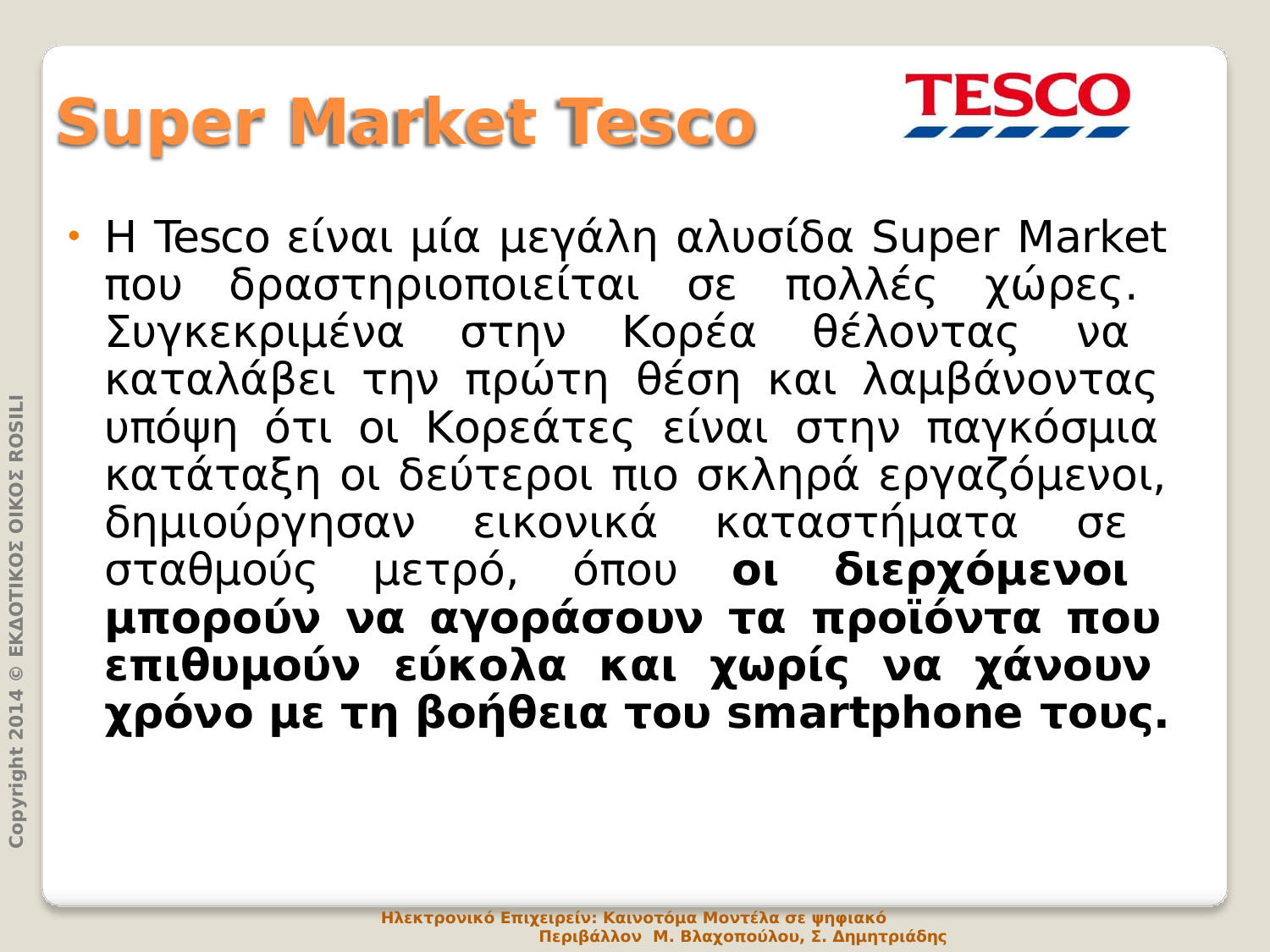

# Super Market Tesco
Η Tesco είναι μία μεγάλη αλυσίδα Super Market  που δραστηριοποιείται σε πολλές χώρες.  Συγκεκριμένα στην Κορέα θέλοντας να  καταλάβει την πρώτη θέση και λαμβάνοντας  υπόψη ότι οι Κορεάτες είναι στην παγκόσμια  κατάταξη οι δεύτεροι πιο σκληρά εργαζόμενοι,  δημιούργησαν εικονικά καταστήματα σε  σταθμούς μετρό, όπου οι διερχόμενοι  μπορούν να αγοράσουν τα προϊόντα που  επιθυμούν εύκολα και χωρίς να χάνουν  χρόνο με τη βοήθεια του smartphone τους.
Copyright 2014 © ΕΚΔΟΤΙΚΟΣ ΟΙΚΟΣ ROSILI
Ηλεκτρονικό Επιχειρείν: Καινοτόμα Μοντέλα σε ψηφιακό Περιβάλλον  Μ. Βλαχοπούλου, Σ. Δημητριάδης